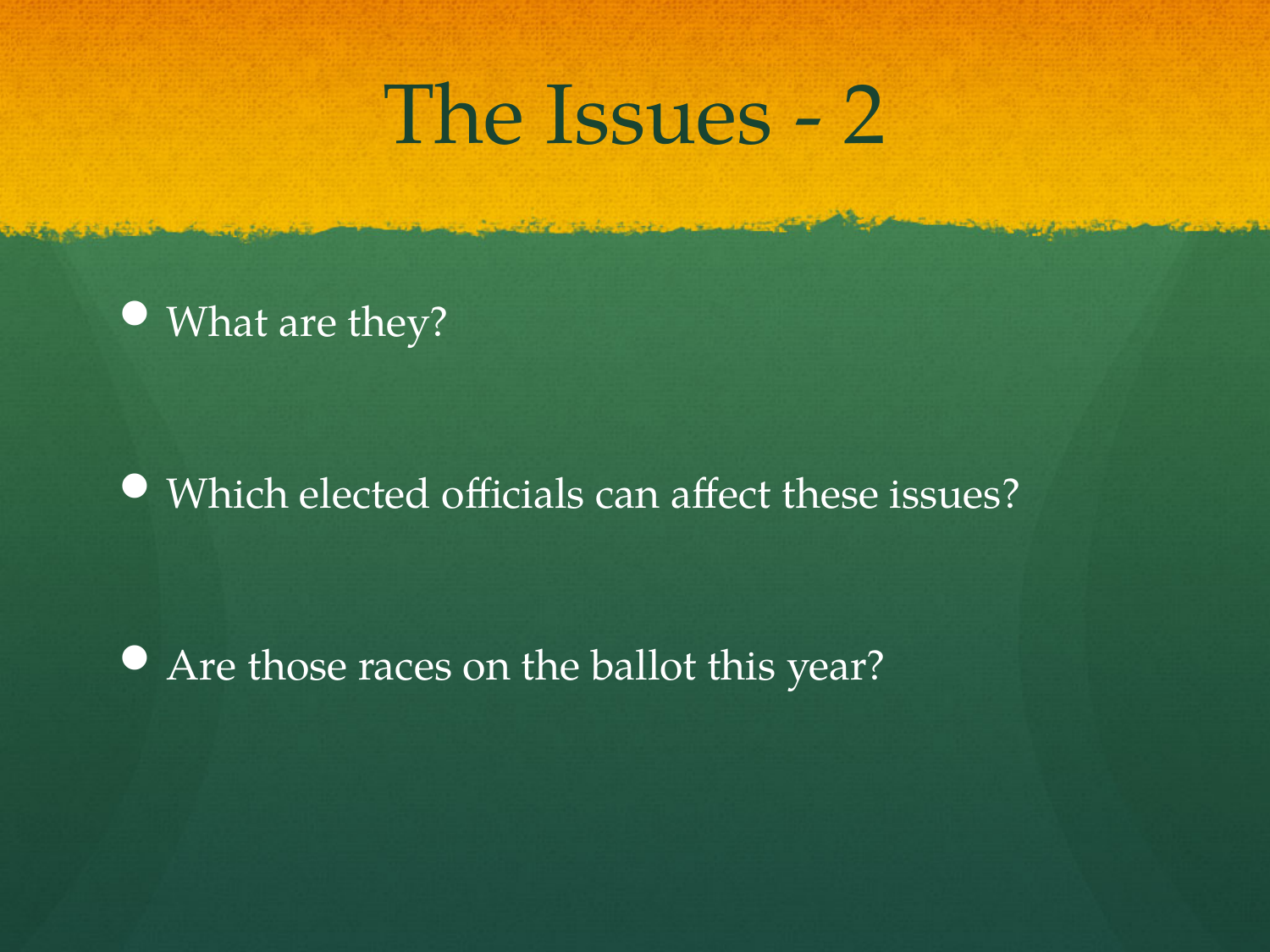

# The Issues - 2
What are they?

Which elected officials can affect these issues?

Are those races on the ballot this year?